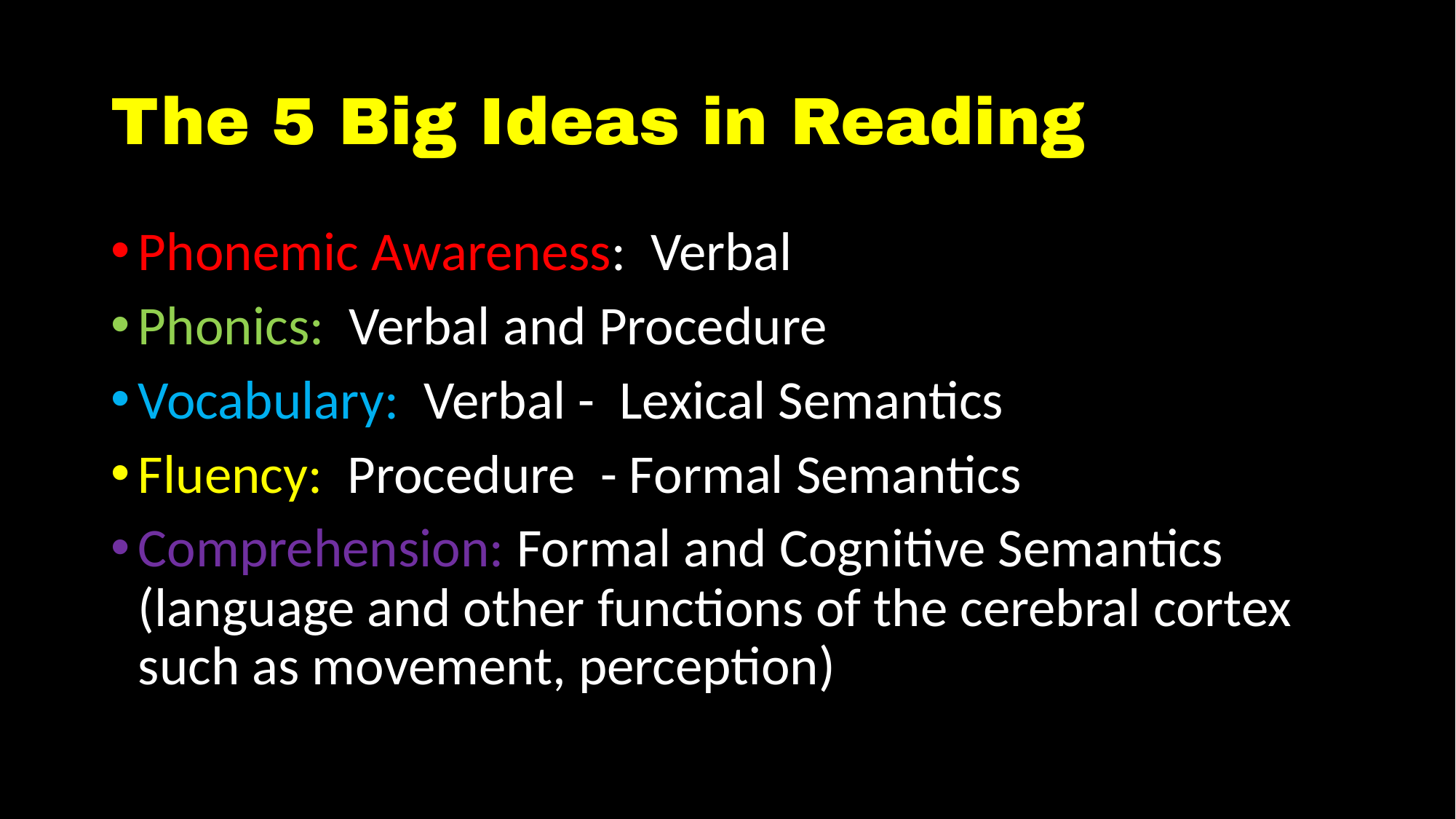

# The 5 Big Ideas in Reading
Phonemic Awareness:  Verbal
Phonics:  Verbal and Procedure
Vocabulary:  Verbal -  Lexical Semantics
Fluency:  Procedure  - Formal Semantics
Comprehension: Formal and Cognitive Semantics (language and other functions of the cerebral cortex such as movement, perception)